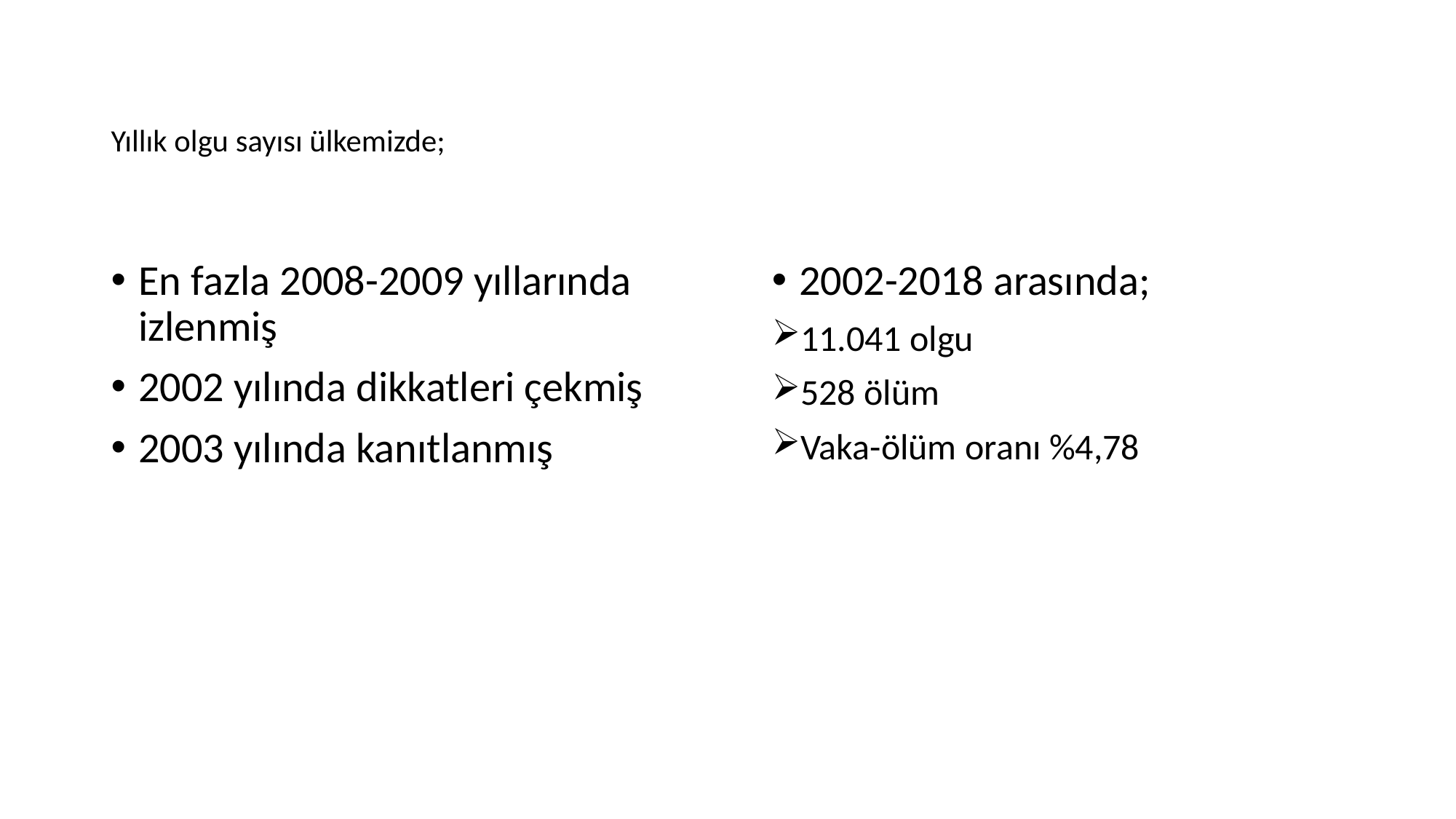

# Yıllık olgu sayısı ülkemizde;
En fazla 2008-2009 yıllarında izlenmiş
2002 yılında dikkatleri çekmiş
2003 yılında kanıtlanmış

2002-2018 arasında;
11.041 olgu
528 ölüm
Vaka-ölüm oranı %4,78